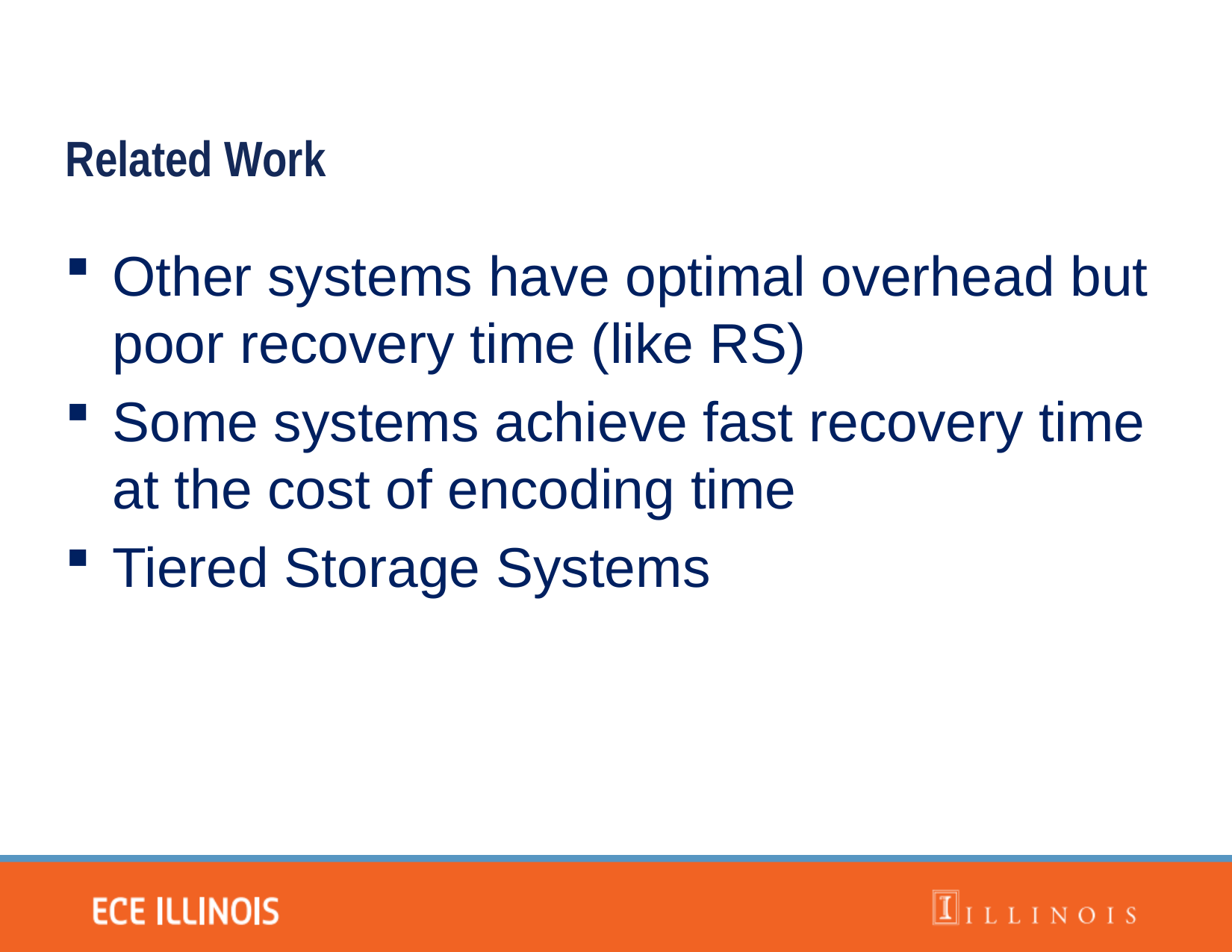

Related Work
Other systems have optimal overhead but poor recovery time (like RS)
Some systems achieve fast recovery time at the cost of encoding time
Tiered Storage Systems